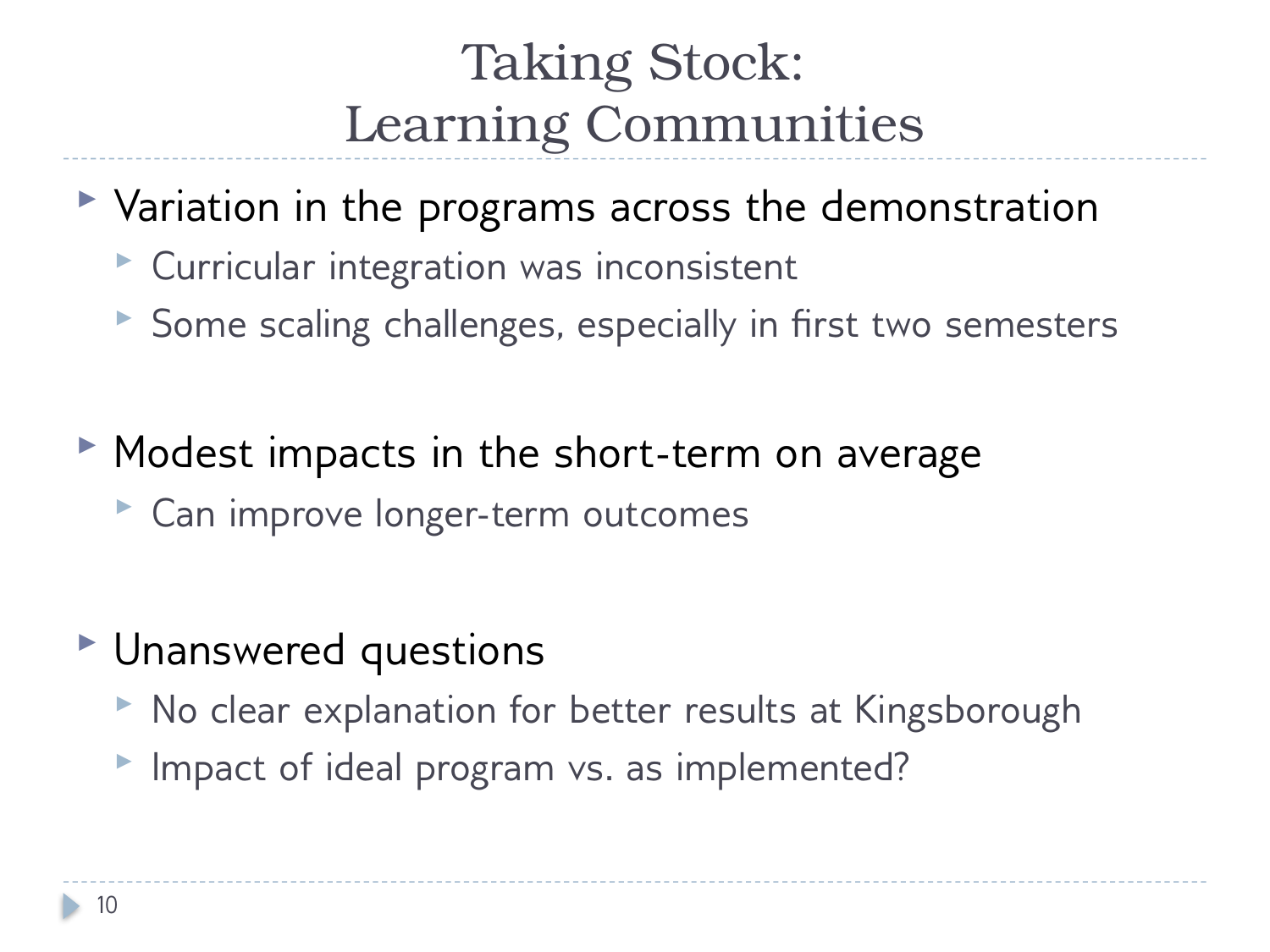

# Taking Stock: Learning Communities
Variation in the programs across the demonstration
Curricular integration was inconsistent
Some scaling challenges, especially in first two semesters

Modest impacts in the short-term on average
Can improve longer-term outcomes

Unanswered questions
No clear explanation for better results at Kingsborough
Impact of ideal program vs. as implemented?

10